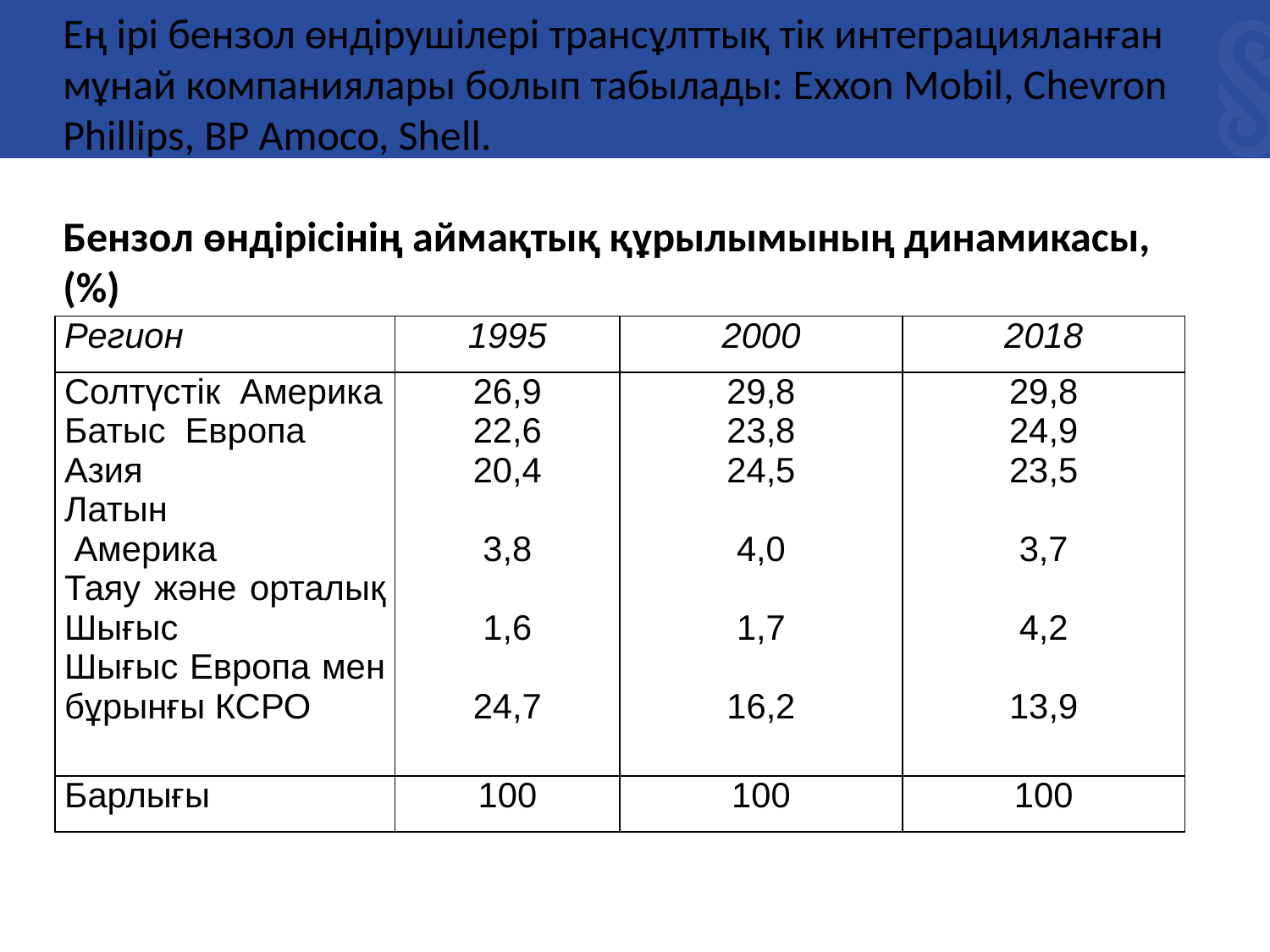

Ең ірі бензол өндірушілері трансұлттық тік интеграцияланған мұнай компаниялары болып табылады: Exxon Mobil, Chevron Phillips, BP Amoco, Shell.

Бензол өндірісінің аймақтық құрылымының динамикасы, (%)
| Регион | 1995 | 2000 | 2018 |
| --- | --- | --- | --- |
| Солтүстік Америка Батыс Европа Азия Латын Америка Таяу және орталық Шығыс Шығыс Европа мен бұрынғы КСРО | 26,9 22,6 20,4 3,8 1,6 24,7 | 29,8 23,8 24,5 4,0 1,7 16,2 | 29,8 24,9 23,5 3,7 4,2 13,9 |
| Барлығы | 100 | 100 | 100 |